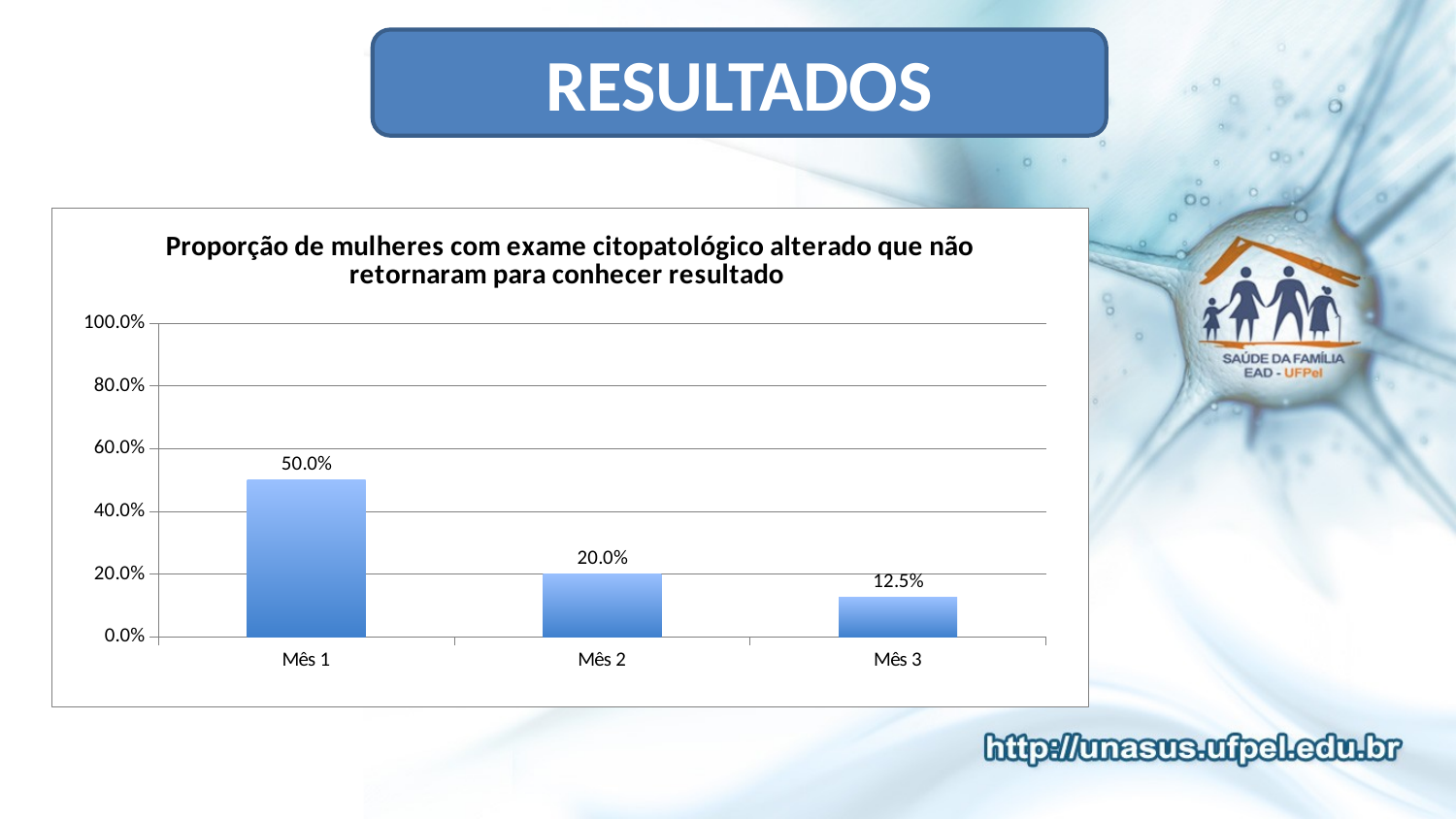

RESULTADOS

### Chart:

| Category | Proporção de mulheres com exame citopatológico alterado que não retornaram para conhecer resultado  |
|---|---|
| Mês 1 | 0.5 |
| Mês 2 | 0.2 |
| Mês 3 | 0.125 |